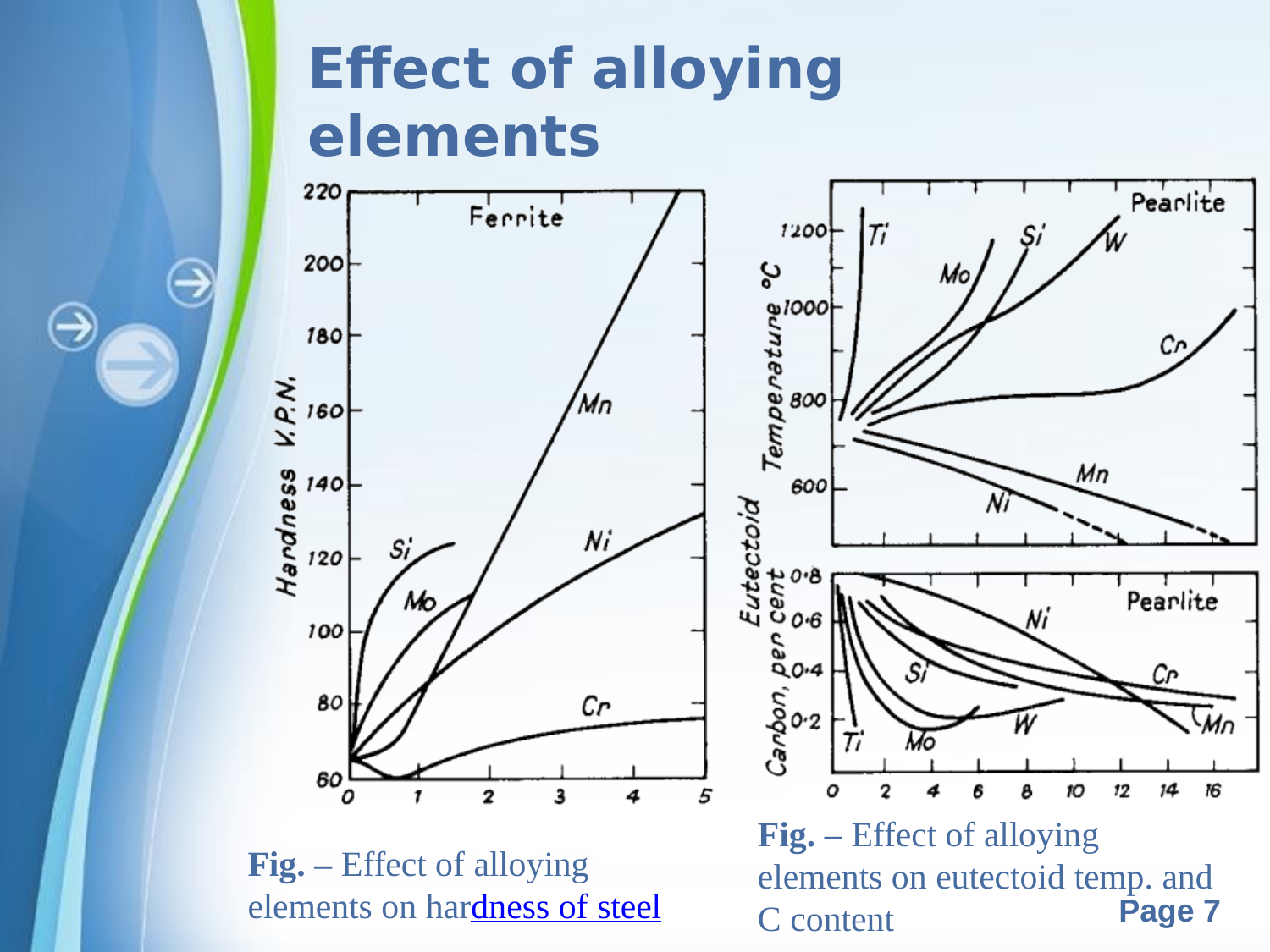

# Effect of alloying elements

Fig. – Effect of alloying  elements on eutectoid temp. and
Fig. – Effect of alloying  elements on hardness of steel
Powerpoint Templates
Page 7
C content